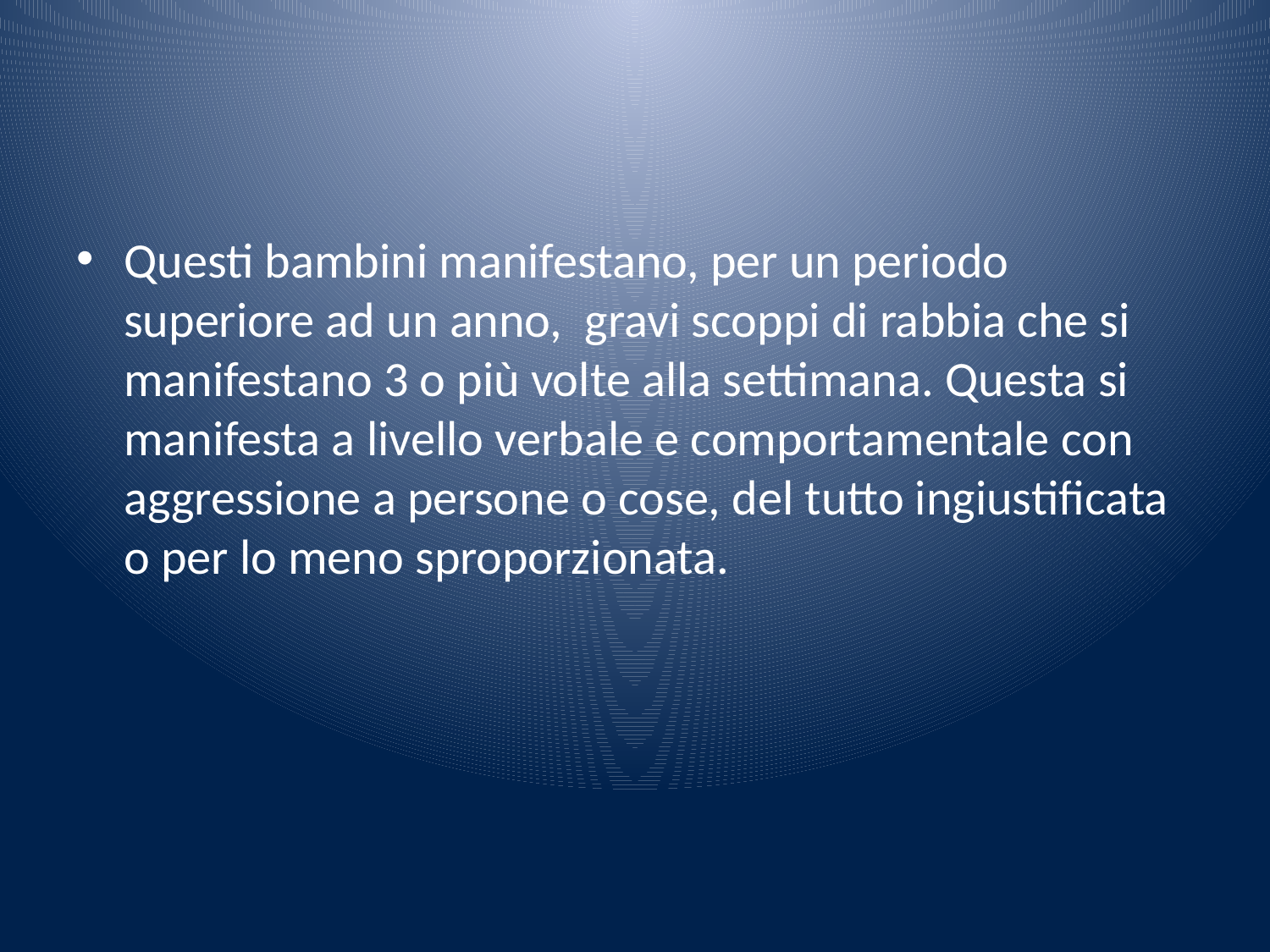

#
Questi bambini manifestano, per un periodo superiore ad un anno,  gravi scoppi di rabbia che si manifestano 3 o più volte alla settimana. Questa si manifesta a livello verbale e comportamentale con aggressione a persone o cose, del tutto ingiustificata o per lo meno sproporzionata.